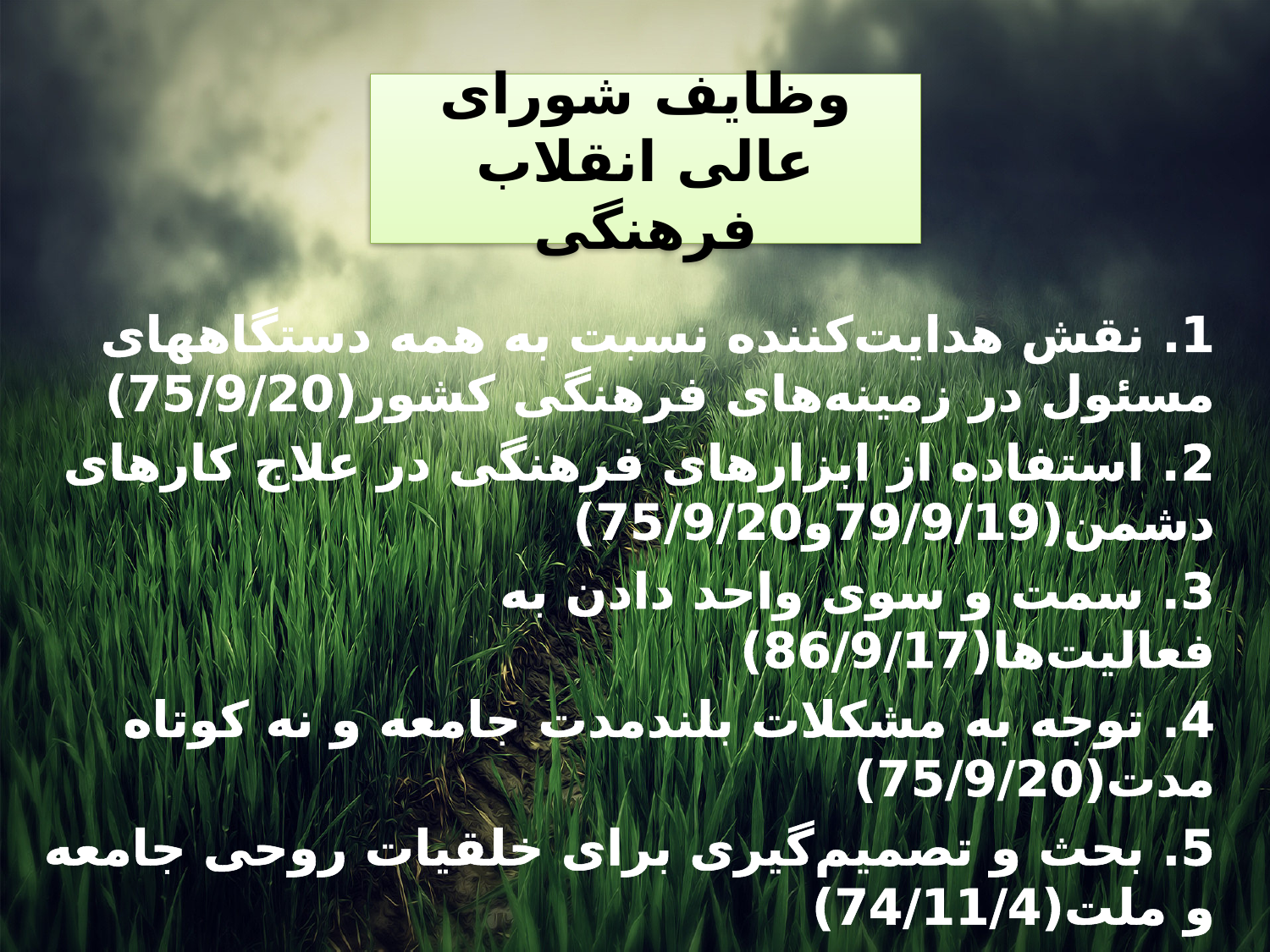

وظایف شورای عالی انقلاب فرهنگی
1. نقش هدایت‌کننده نسبت به همه دستگاههای مسئول در زمینه‌های فرهنگی کشور(75/9/20)
2. استفاده از ابزارهای فرهنگی در علاج کارهای دشمن(79/9/19و75/9/20)
3. سمت و سوی واحد دادن به فعالیت‌ها(86/9/17)
4. توجه به مشکلات بلندمدت جامعه و نه کوتاه مدت(75/9/20)
5. بحث و تصمیم‌گیری برای خلقیات روحی جامعه و ملت(74/11/4)
6. تعیین حد و حدود وظایف دولت در مسئله فرهنگ(76/9/19)
7. مهندسی فرهنگی کشور(83/10/8)